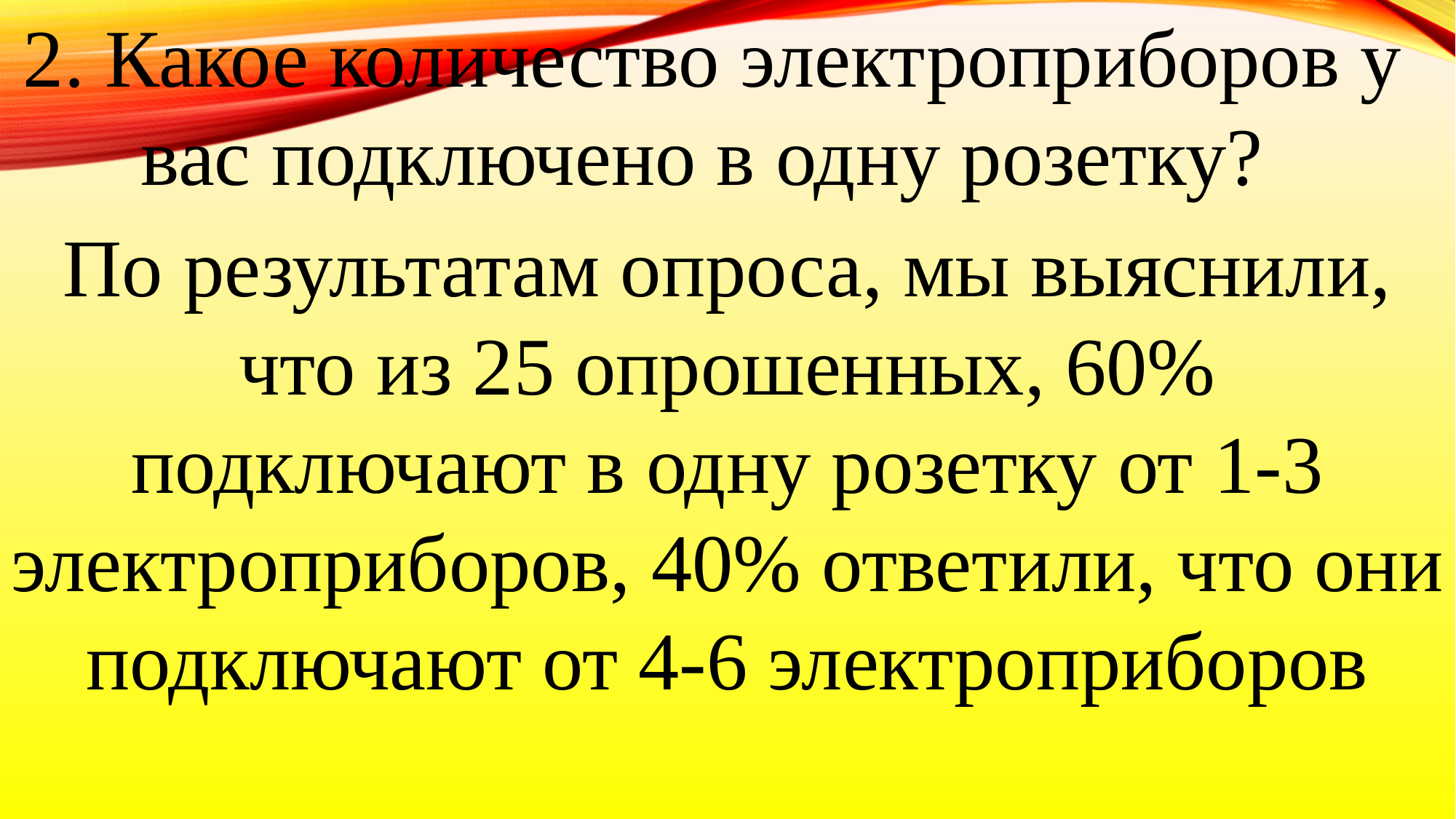

2. Какое количество электроприборов у вас подключено в одну розетку?
По результатам опроса, мы выяснили, что из 25 опрошенных, 60% подключают в одну розетку от 1-3 электроприборов, 40% ответили, что они подключают от 4-6 электроприборов